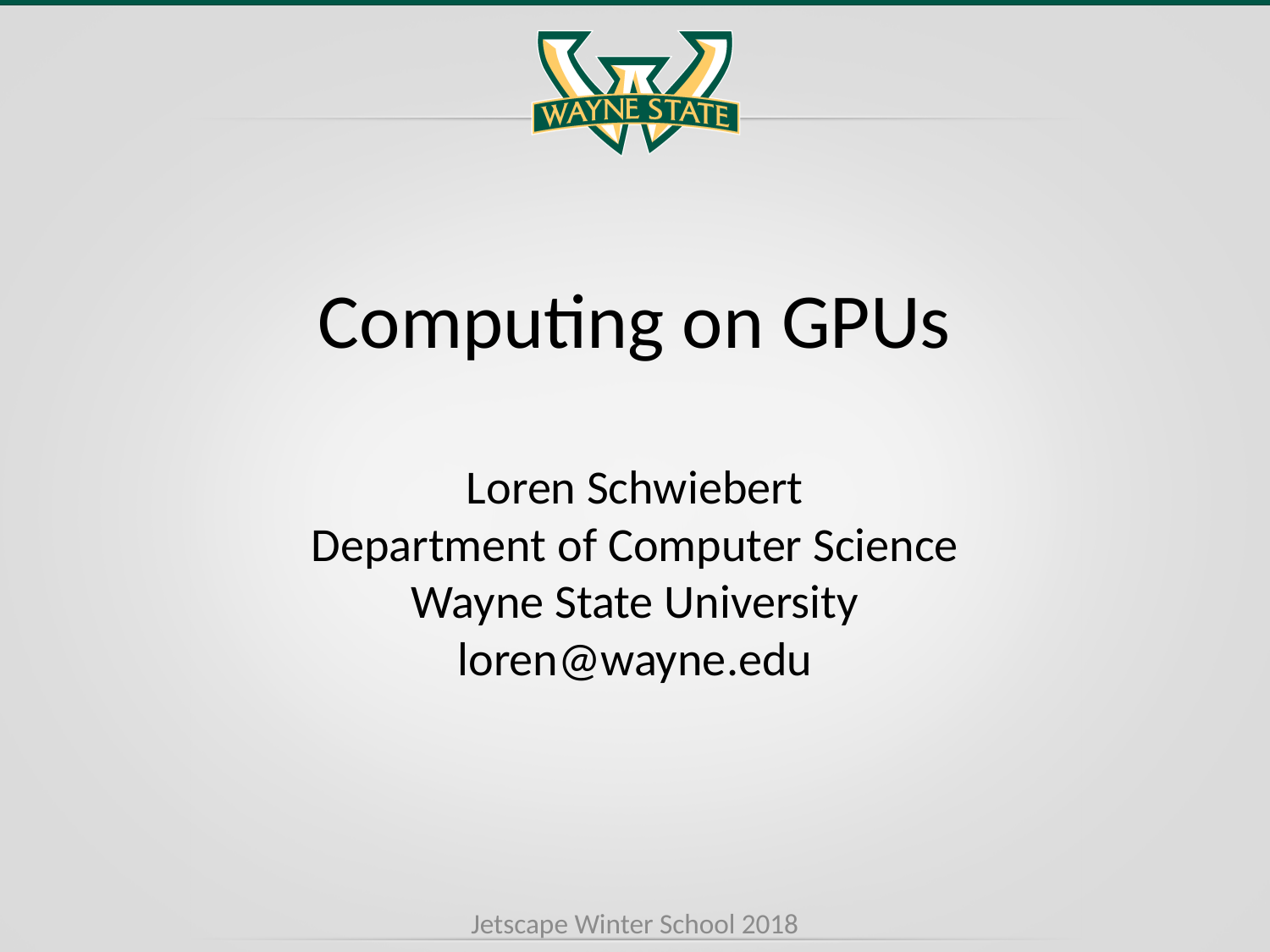

# Computing on GPUs Loren Schwiebert Department of Computer Science Wayne State University loren@wayne.edu
Jetscape Winter School 2018